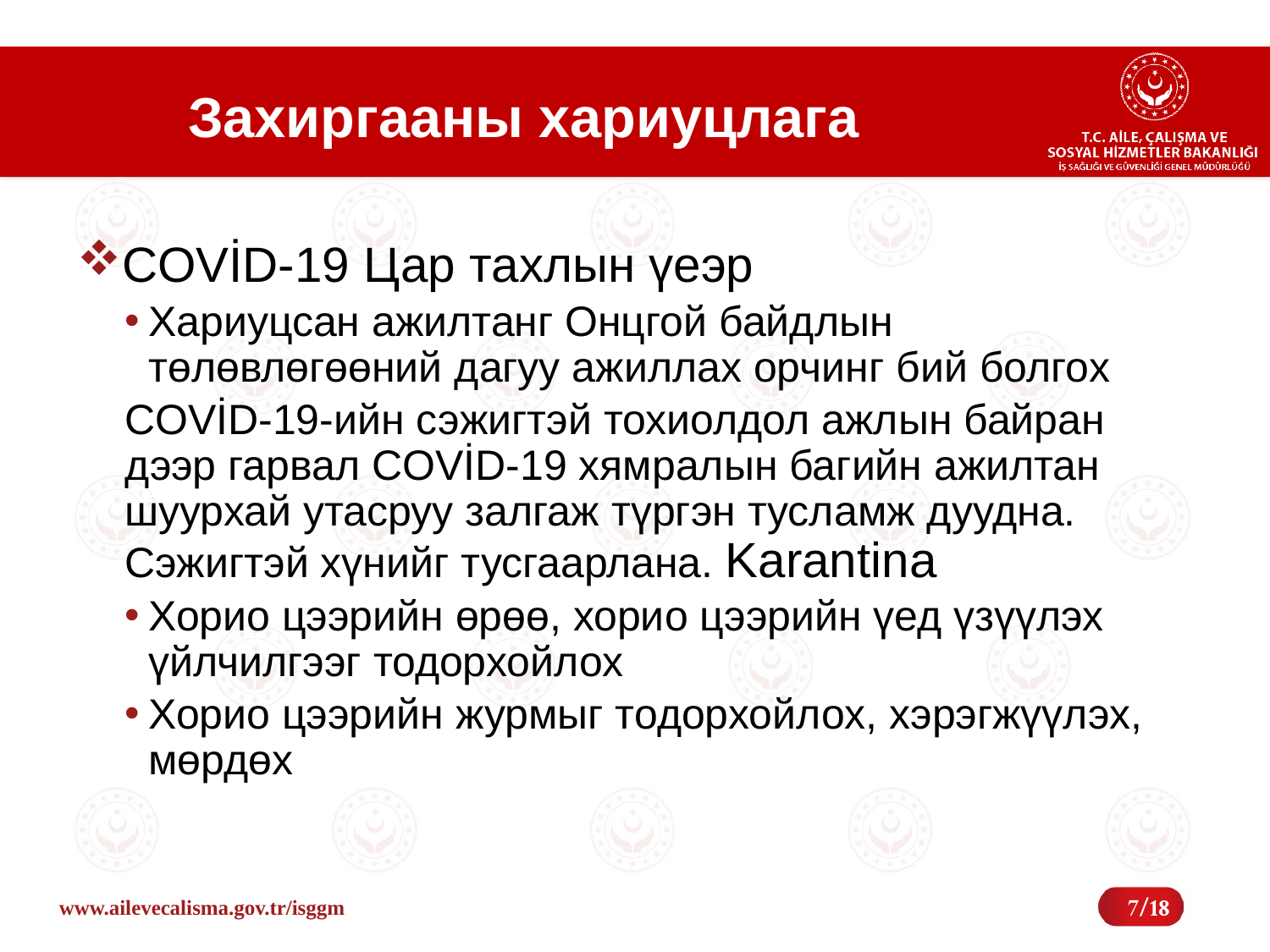

# Захиргааны хариуцлага
COVİD-19 Цар тахлын үеэр
Хариуцсан ажилтанг Онцгой байдлын төлөвлөгөөний дагуу ажиллах орчинг бий болгох
COVİD-19-ийн сэжигтэй тохиолдол ажлын байран дээр гарвал COVİD-19 хямралын багийн ажилтан шуурхай утасруу залгаж түргэн тусламж дуудна. Сэжигтэй хүнийг тусгаарлана. Karantina
Хорио цээрийн өрөө, хорио цээрийн үед үзүүлэх үйлчилгээг тодорхойлох
Хорио цээрийн журмыг тодорхойлох, хэрэгжүүлэх, мөрдөх
7/18